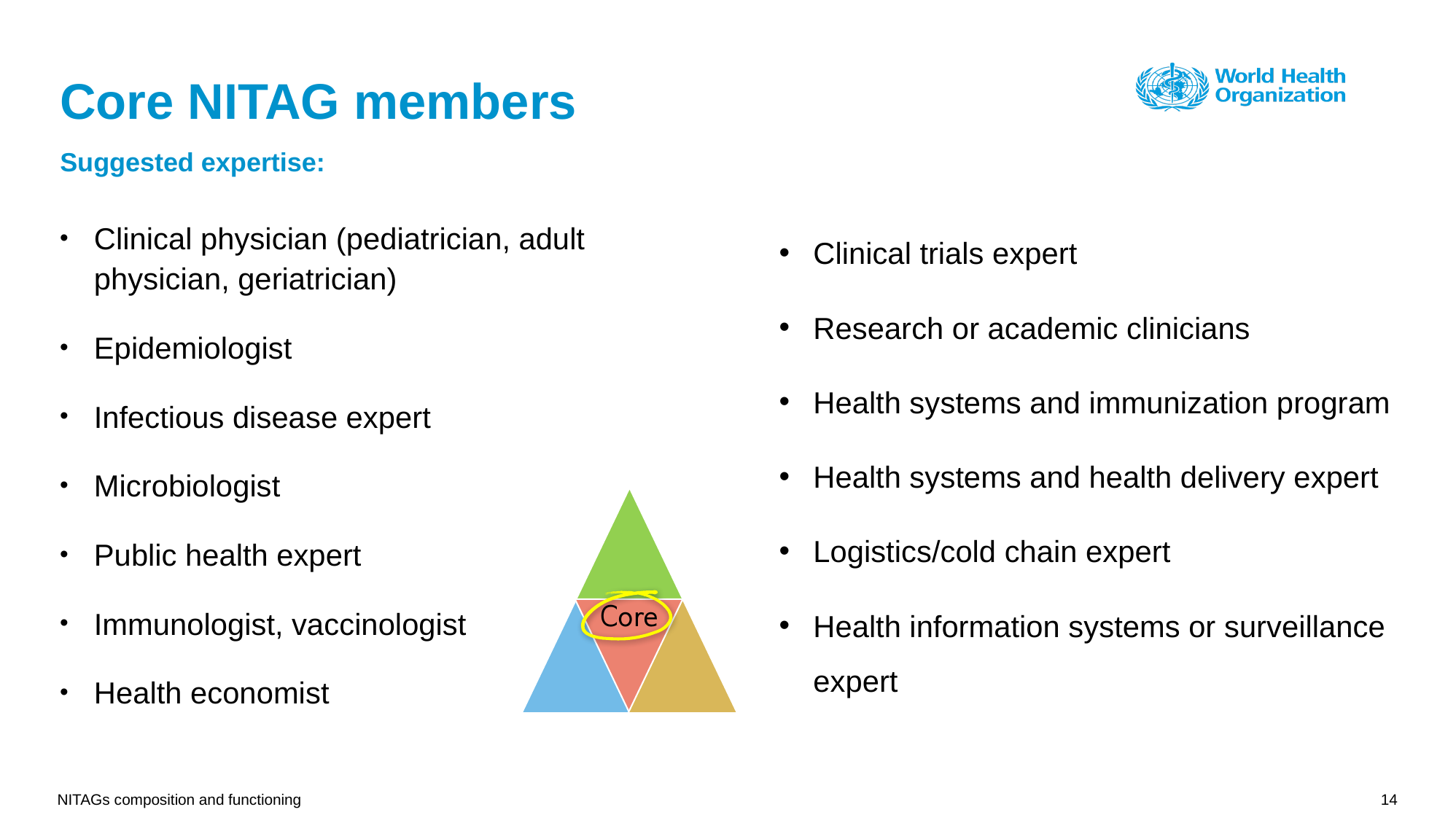

# Core NITAG members
Suggested expertise:
Clinical physician (pediatrician, adult physician, geriatrician)
Epidemiologist
Infectious disease expert
Microbiologist
Public health expert
Immunologist, vaccinologist
Health economist
Clinical trials expert
Research or academic clinicians
Health systems and immunization program
Health systems and health delivery expert
Logistics/cold chain expert
Health information systems or surveillance expert

Core

NITAGs composition and functioning
14